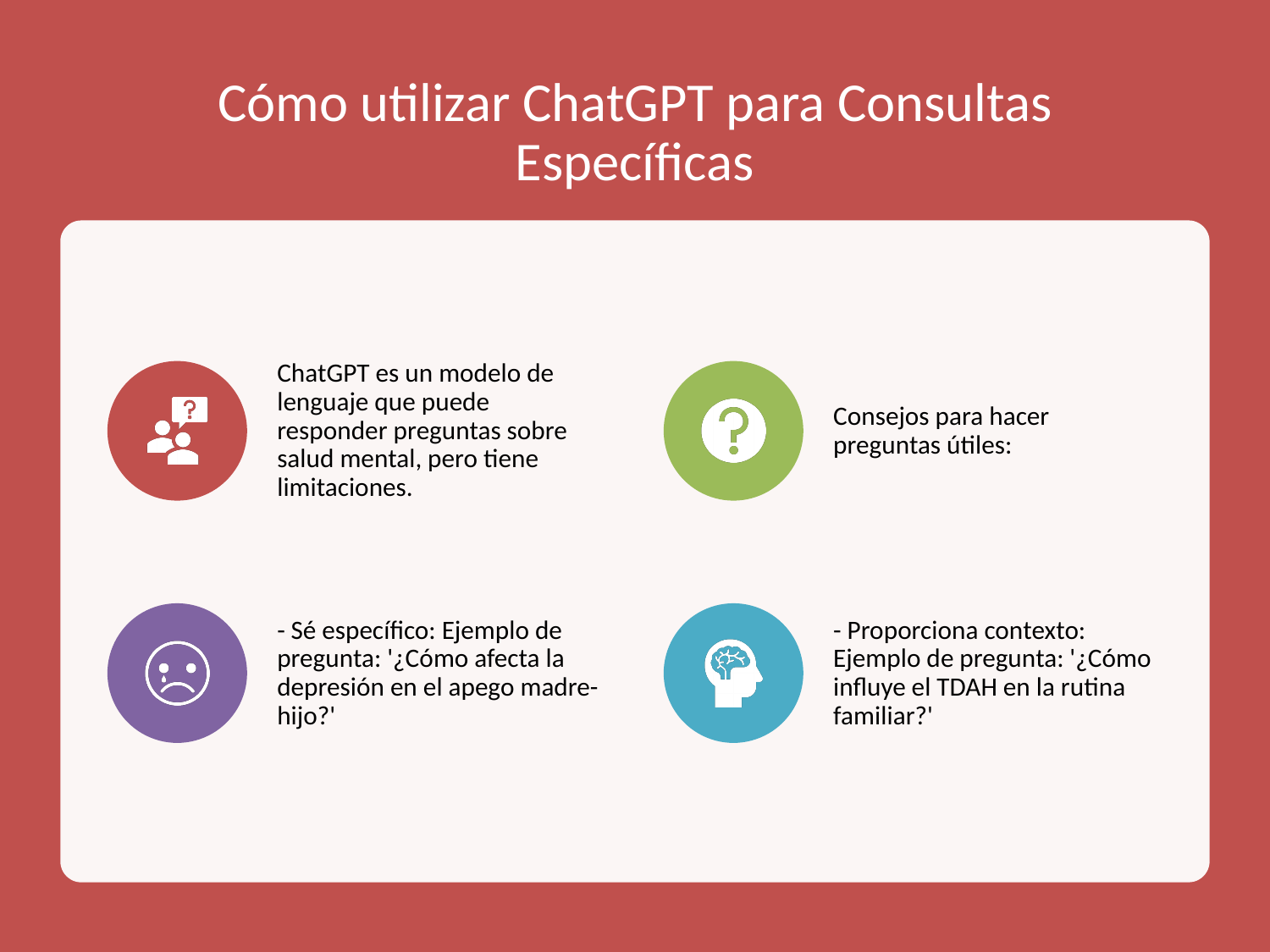

# Cómo utilizar ChatGPT para Consultas Específicas

ChatGPT es un modelo de lenguaje que puede responder preguntas sobre salud mental, pero tiene limitaciones.
Consejos para hacer preguntas útiles:
- Sé específico: Ejemplo de pregunta: '¿Cómo afecta la depresión en el apego madre-hijo?'
- Proporciona contexto: Ejemplo de pregunta: '¿Cómo influye el TDAH en la rutina familiar?'